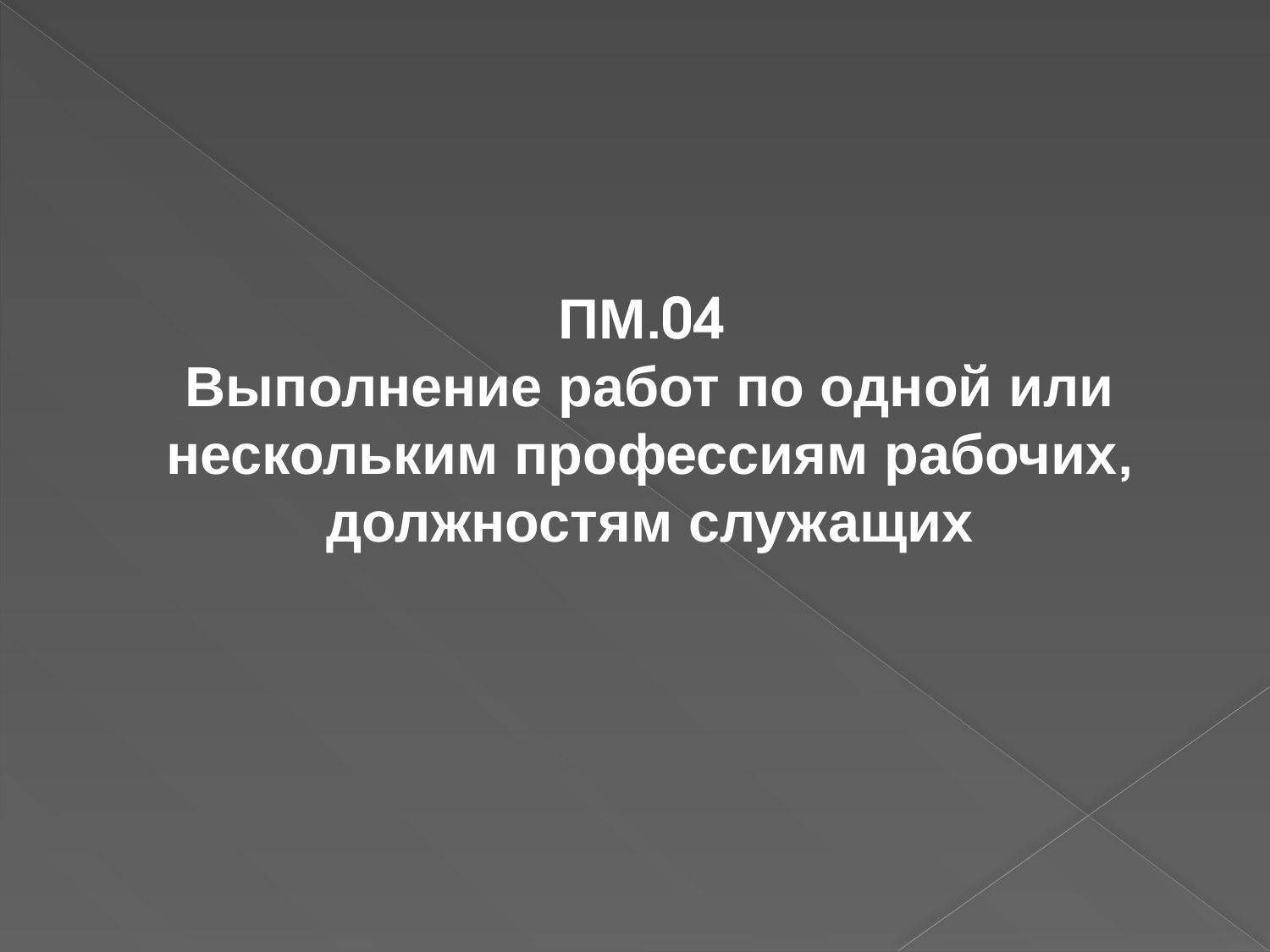

ПМ.04
Выполнение работ по одной или нескольким профессиям рабочих, должностям служащих